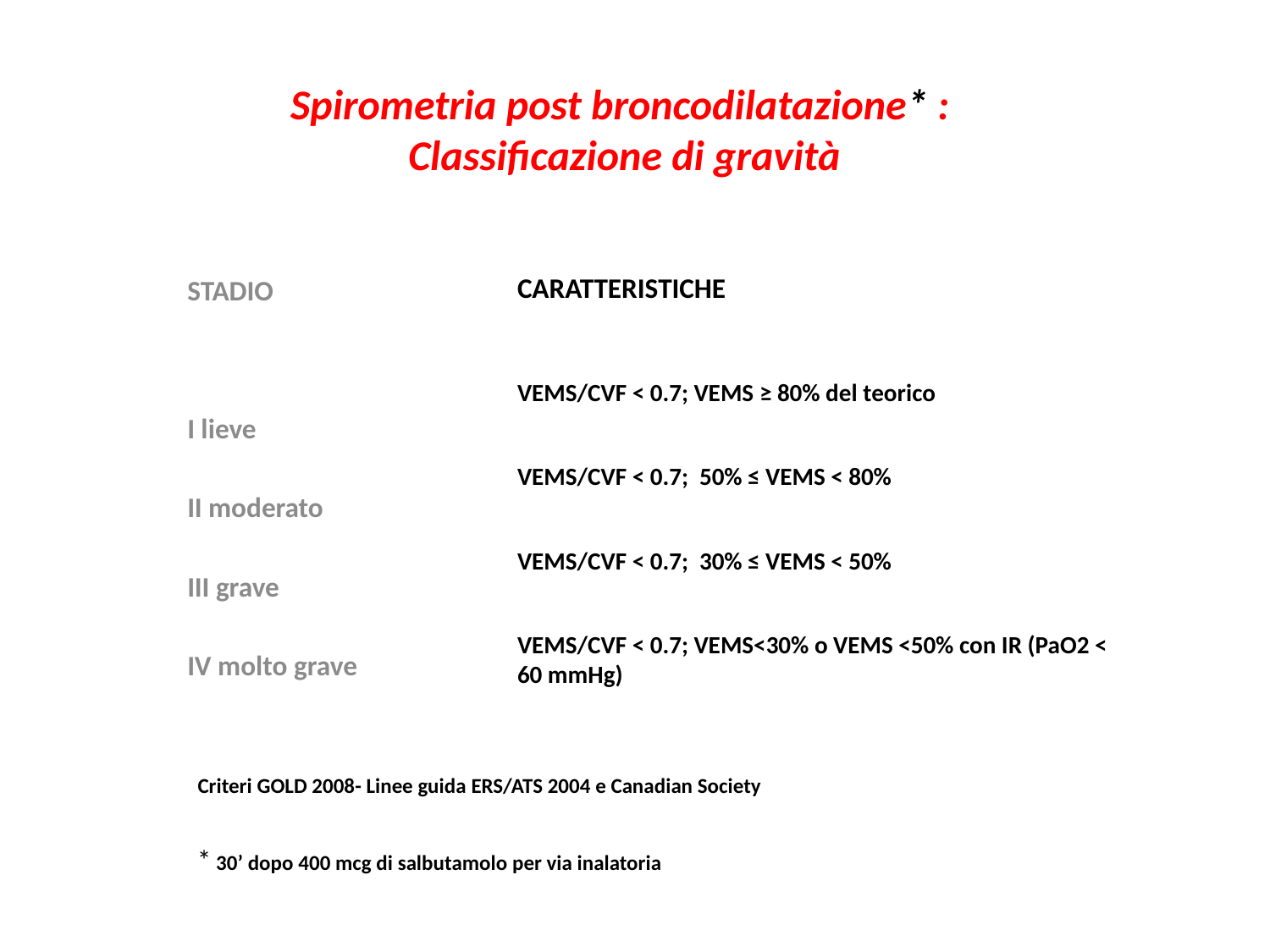

# Spirometria post broncodilatazione* : Classificazione di gravità
CARATTERISTICHE
STADIO

I lieve

II moderato

III grave

IV molto grave

VEMS/CVF < 0.7; VEMS ≥ 80% del teorico

VEMS/CVF < 0.7;  50% ≤ VEMS < 80%

VEMS/CVF < 0.7;  30% ≤ VEMS < 50%

VEMS/CVF < 0.7; VEMS<30% o VEMS <50% con IR (PaO2 < 60 mmHg)
Criteri GOLD 2008- Linee guida ERS/ATS 2004 e Canadian Society
* 30’ dopo 400 mcg di salbutamolo per via inalatoria